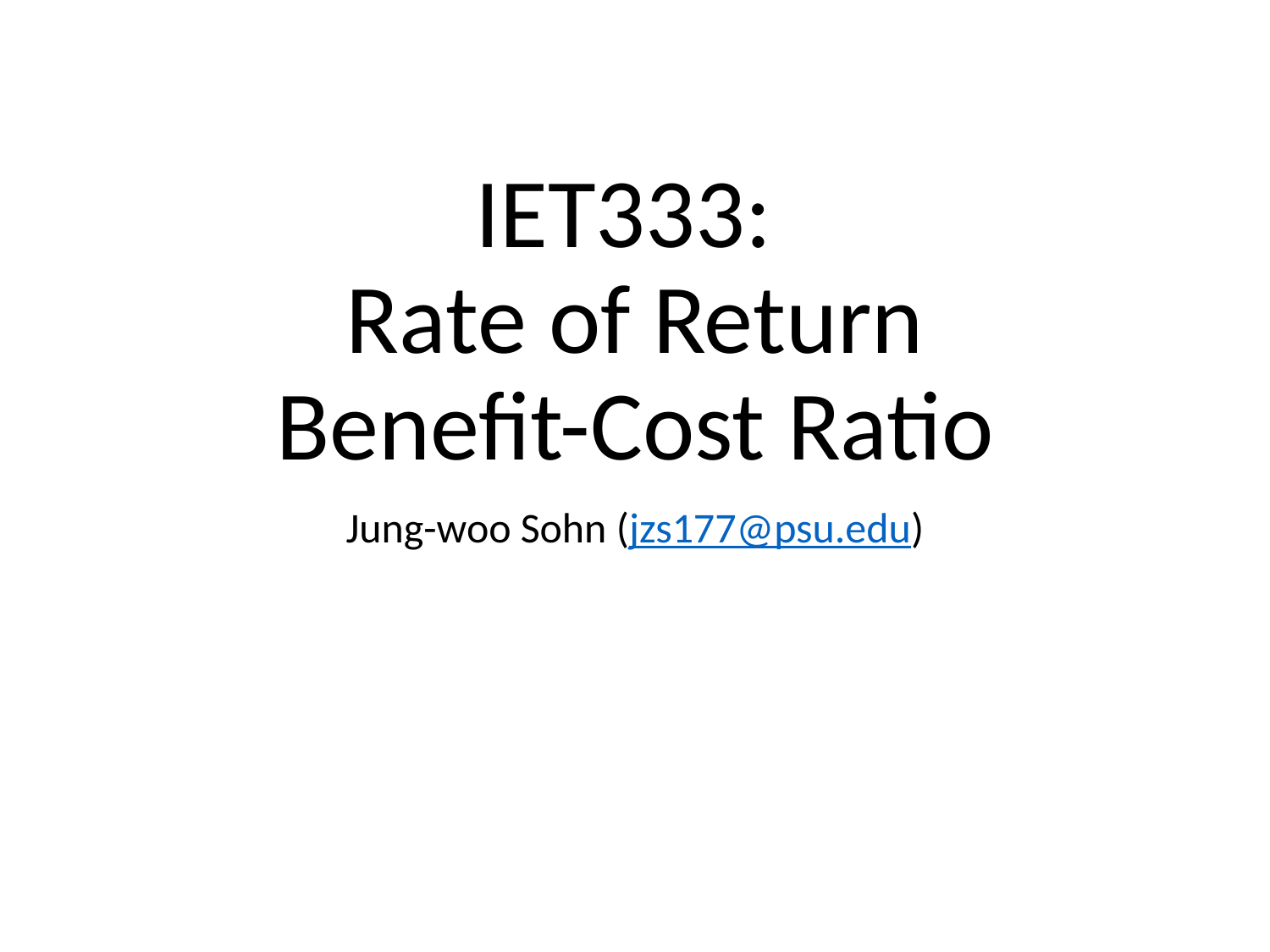

# IET333: Rate of Return Benefit-Cost Ratio
Jung-woo Sohn (jzs177@psu.edu)